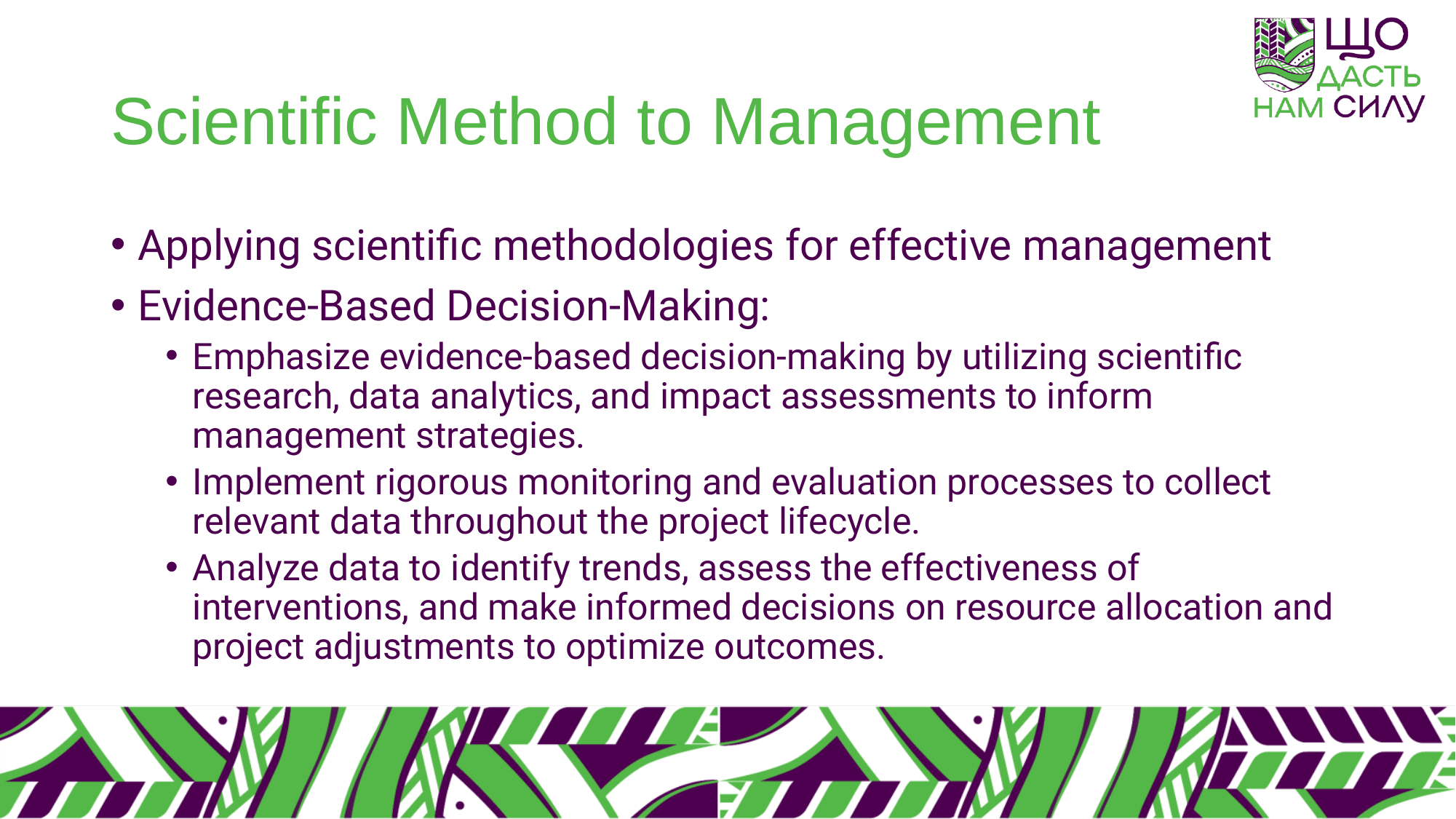

# Scientific Method to Management
Applying scientific methodologies for effective management
Evidence-Based Decision-Making:
Emphasize evidence-based decision-making by utilizing scientific research, data analytics, and impact assessments to inform management strategies.
Implement rigorous monitoring and evaluation processes to collect relevant data throughout the project lifecycle.
Analyze data to identify trends, assess the effectiveness of interventions, and make informed decisions on resource allocation and project adjustments to optimize outcomes.